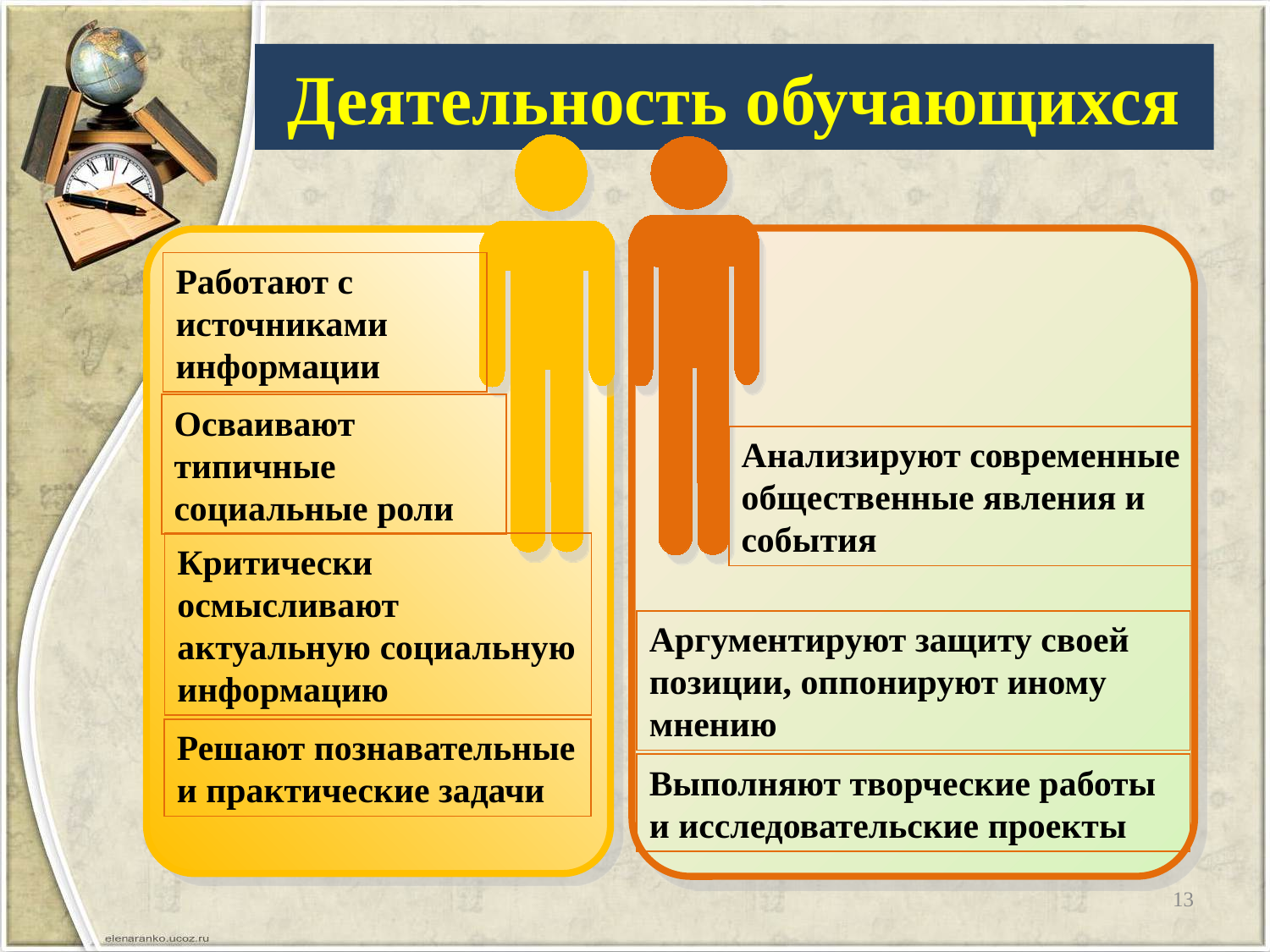

# Деятельность обучающихся

Работают с источниками  информации
Осваивают типичные социальные роли
Анализируют современные общественные явления и события
Критически осмысливают актуальную социальную информацию
Аргументируют защиту своей позиции, оппонируют иному мнению
Решают познавательные и практические задачи
Выполняют творческие работы и исследовательские проекты
13